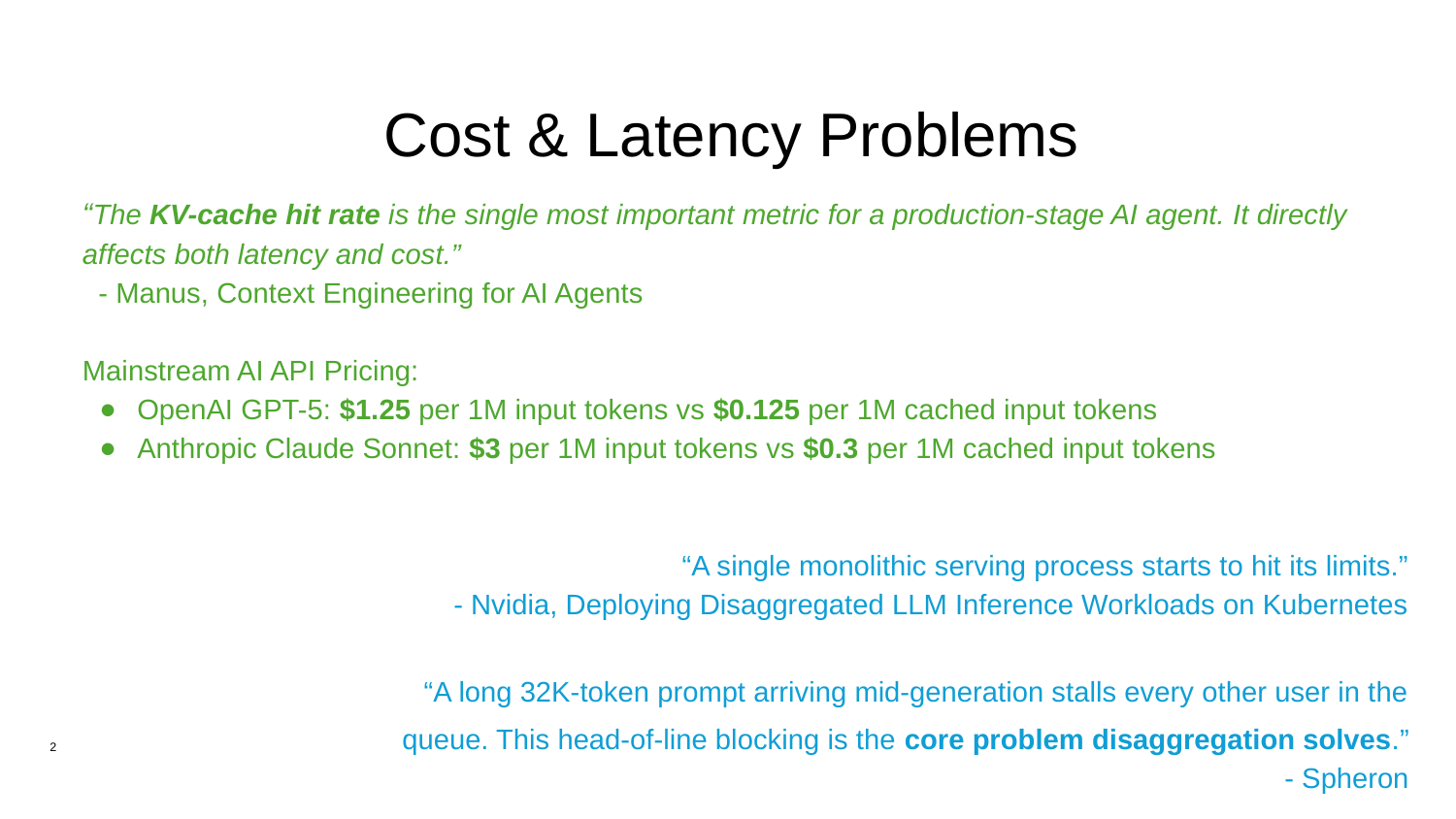

Cost & Latency Problems
“The KV-cache hit rate is the single most important metric for a production-stage AI agent. It directly affects both latency and cost.”
  - Manus, Context Engineering for AI Agents

Mainstream AI API Pricing:
OpenAI GPT-5: $1.25 per 1M input tokens vs $0.125 per 1M cached input tokens
Anthropic Claude Sonnet: $3 per 1M input tokens vs $0.3 per 1M cached input tokens

“A single monolithic serving process starts to hit its limits.”
 - Nvidia, Deploying Disaggregated LLM Inference Workloads on Kubernetes

“A long 32K‑token prompt arriving mid‑generation stalls every other user in the queue. This head‑of‑line blocking is the core problem disaggregation solves.”
- Spheron

2